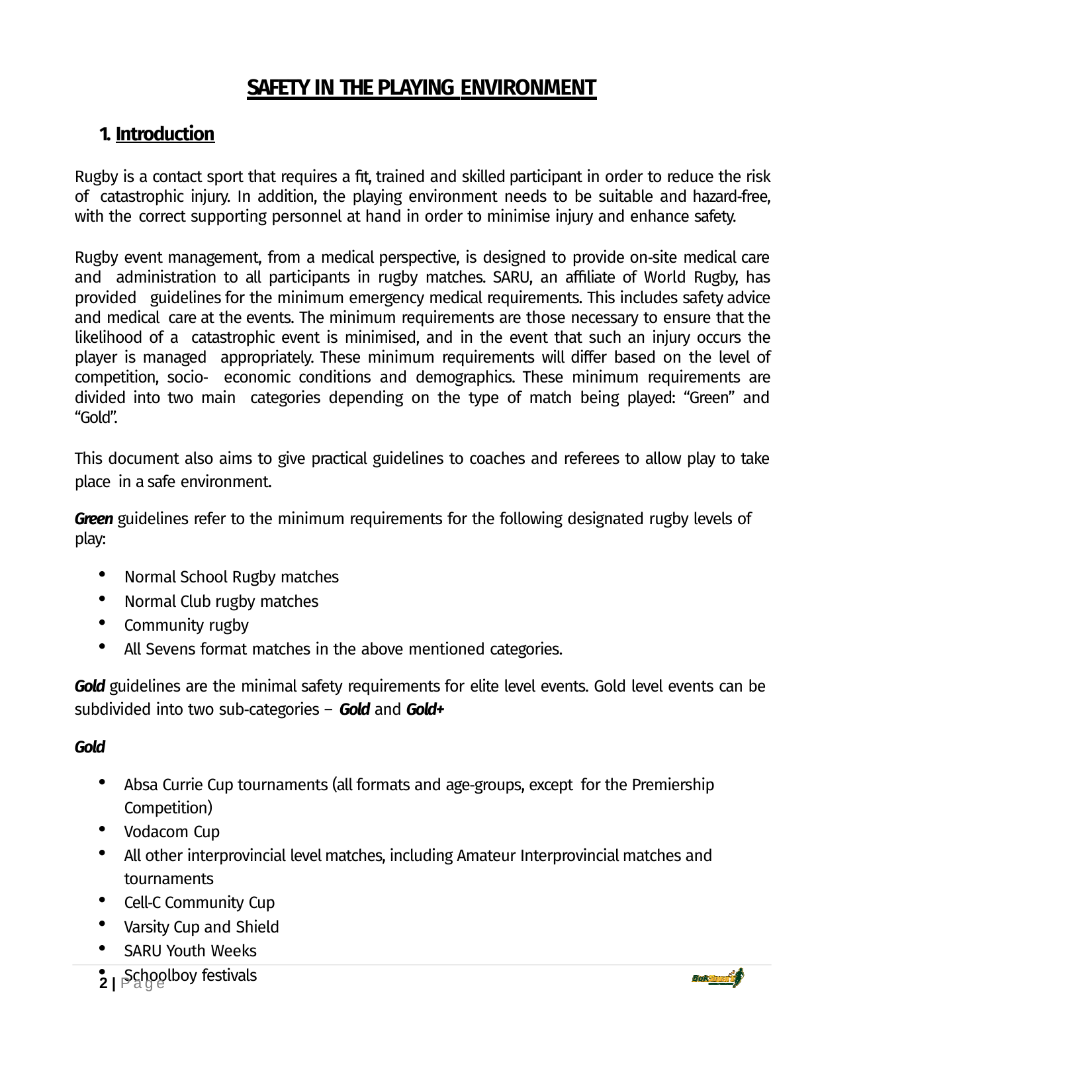

SAFETY IN THE PLAYING ENVIRONMENT

1. Introduction

Rugby is a contact sport that requires a fit, trained and skilled participant in order to reduce the risk of  catastrophic injury. In addition, the playing environment needs to be suitable and hazard‐free, with the  correct supporting personnel at hand in order to minimise injury and enhance safety.

Rugby event management, from a medical perspective, is designed to provide on‐site medical care and  administration to all participants in rugby matches. SARU, an affiliate of World Rugby, has provided  guidelines for the minimum emergency medical requirements. This includes safety advice and medical  care at the events. The minimum requirements are those necessary to ensure that the likelihood of a  catastrophic event is minimised, and in the event that such an injury occurs the player is managed  appropriately. These minimum requirements will differ based on the level of competition, socio‐  economic conditions and demographics. These minimum requirements are divided into two main  categories depending on the type of match being played: “Green” and “Gold”.

This document also aims to give practical guidelines to coaches and referees to allow play to take place  in a safe environment.

Green guidelines refer to the minimum requirements for the following designated rugby levels of play:

Normal School Rugby matches
Normal Club rugby matches
Community rugby
All Sevens format matches in the above mentioned categories.
Gold guidelines are the minimal safety requirements for elite level events. Gold level events can be  subdivided into two sub‐categories – Gold and Gold+

Gold
Absa Currie Cup tournaments (all formats and age‐groups, except for the Premiership  Competition)
Vodacom Cup
All other interprovincial level matches, including Amateur Interprovincial matches and  tournaments
Cell‐C Community Cup
Varsity Cup and Shield
SARU Youth Weeks
Schoolboy festivals

2 | Page